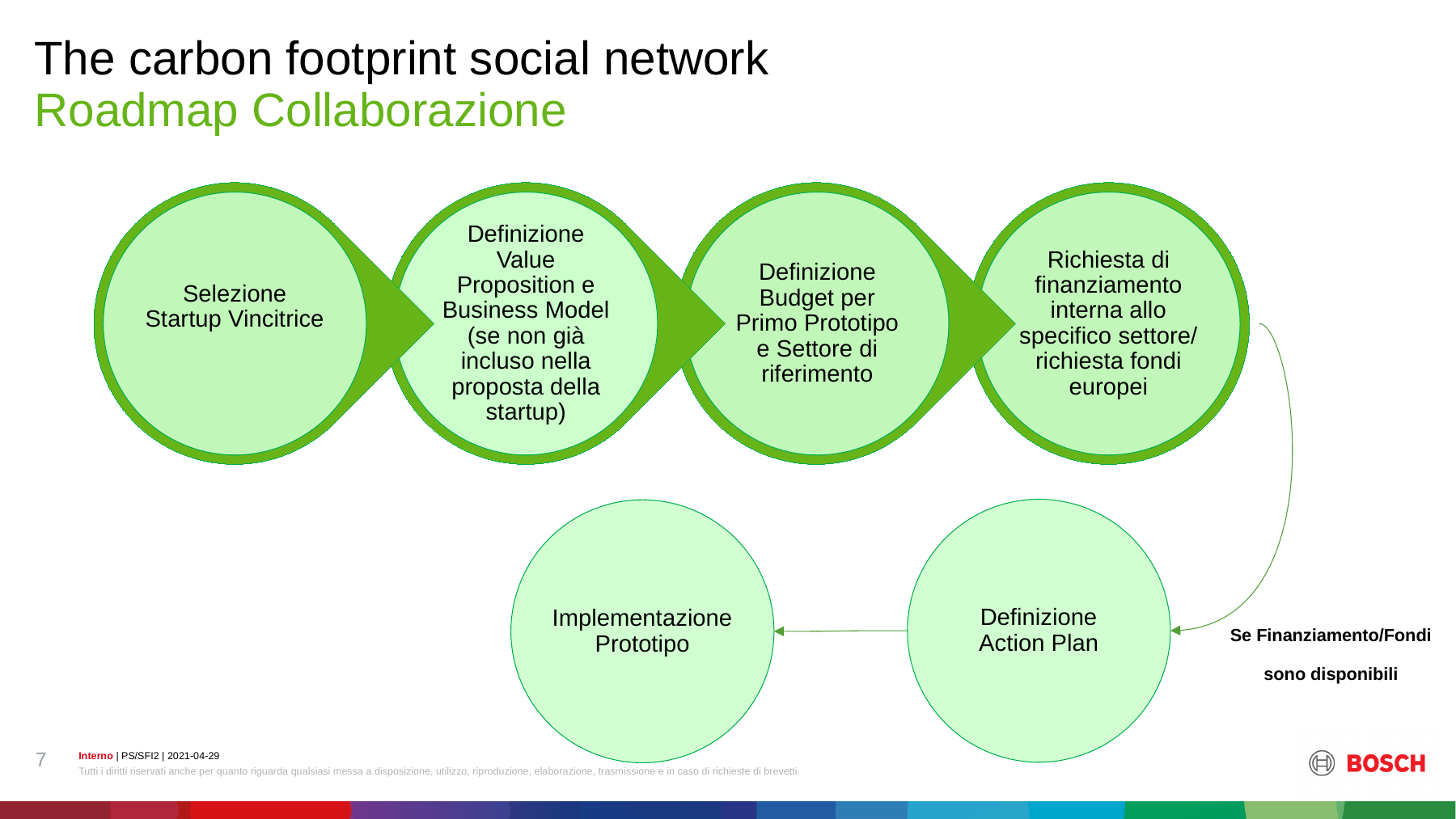

Richiesta di finanziamento interna allo specifico settore/ richiesta fondi europei
Definizione Budget per Primo Prototipo e Settore di riferimento
Definizione Value Proposition e Business Model (se non già incluso nella proposta della startup)
Selezione Startup Vincitrice

The carbon footprint social network
# Roadmap Collaborazione

Definizione Action Plan

Implementazione Prototipo
Se Finanziamento/Fondi sono disponibili
7